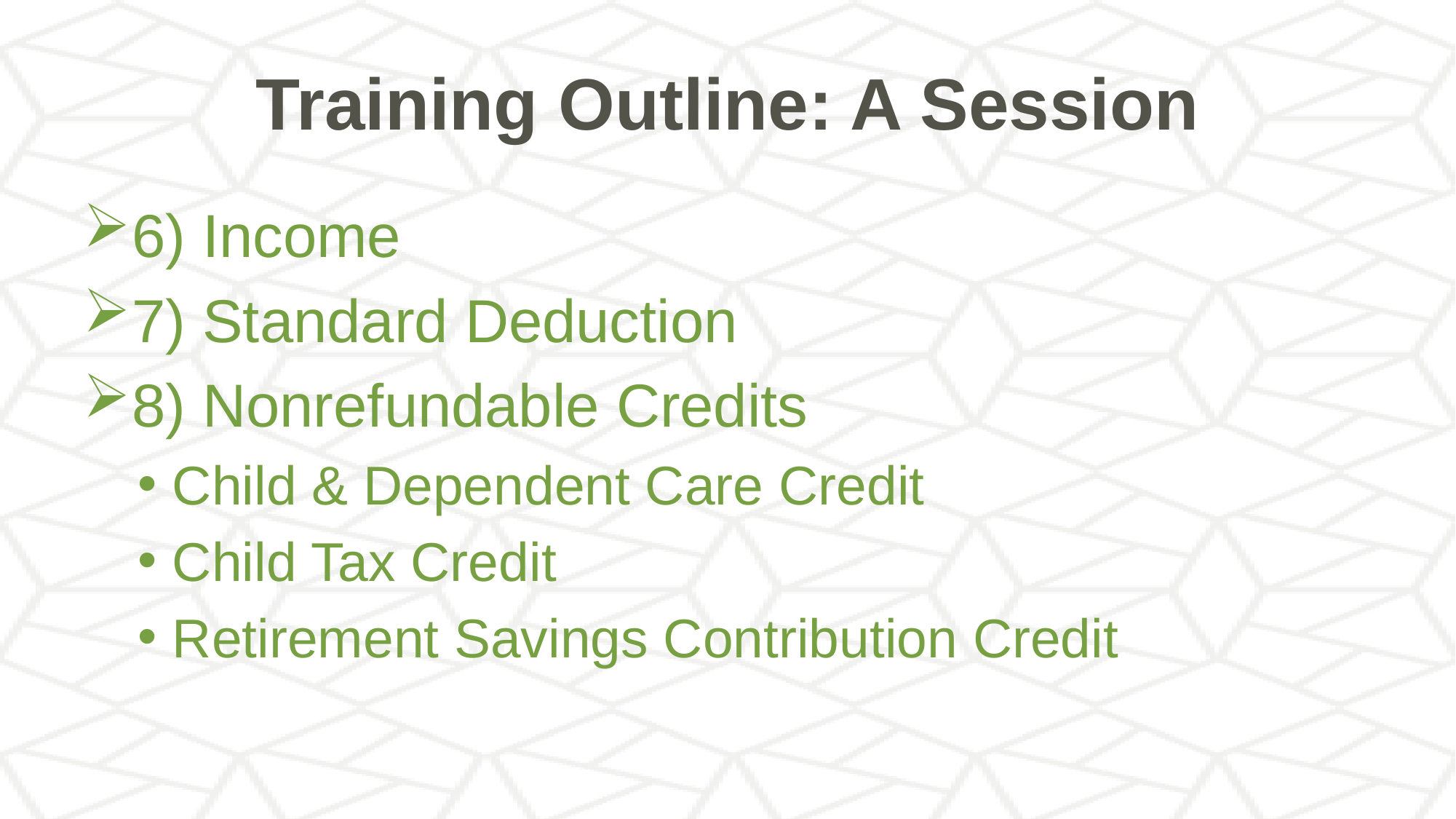

# Training Outline: A Session
6) Income
7) Standard Deduction
8) Nonrefundable Credits
Child & Dependent Care Credit
Child Tax Credit
Retirement Savings Contribution Credit